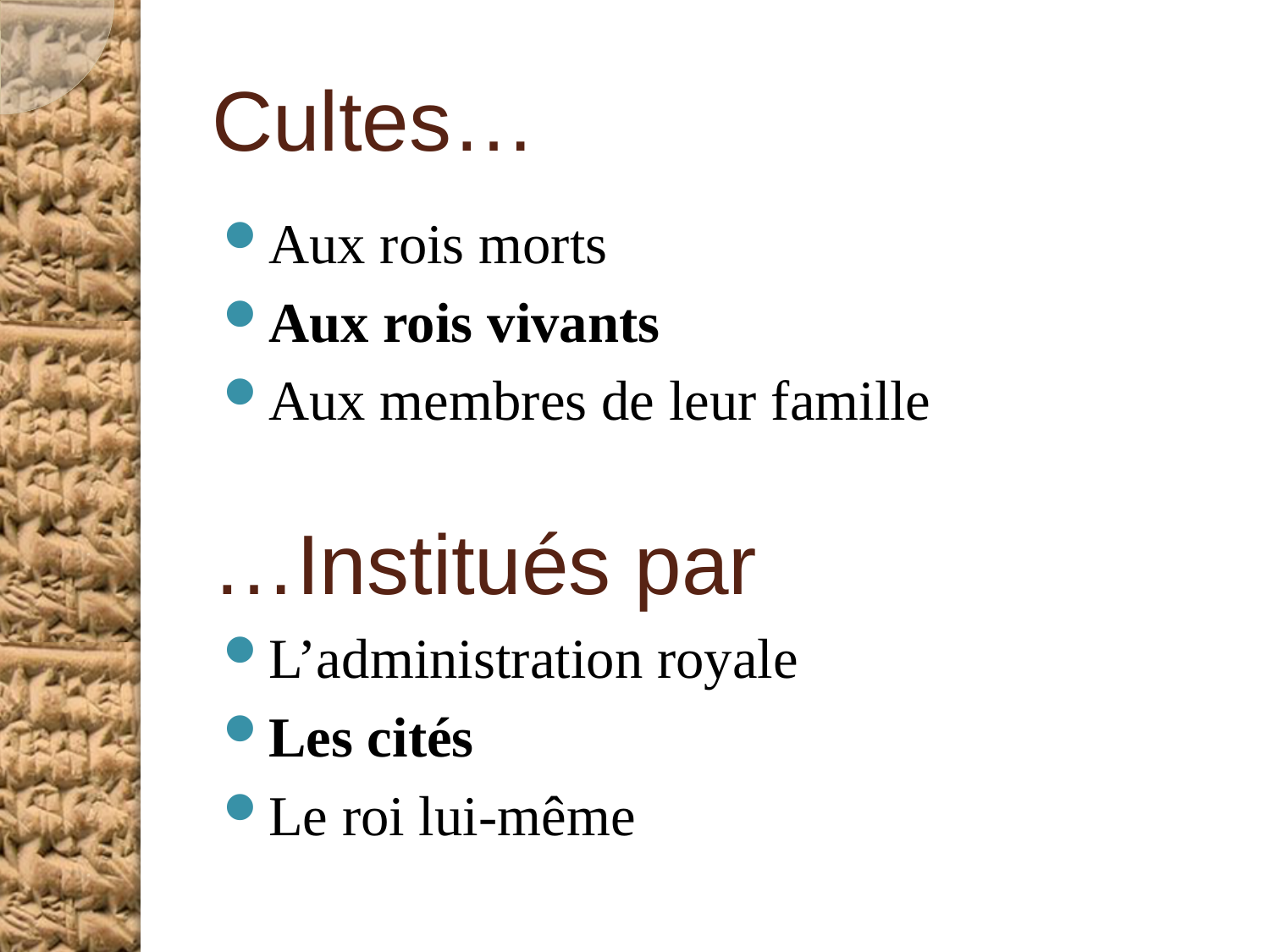

# Cultes…
Aux rois morts
Aux rois vivants
Aux membres de leur famille

…Institués par
L’administration royale
Les cités
Le roi lui-même